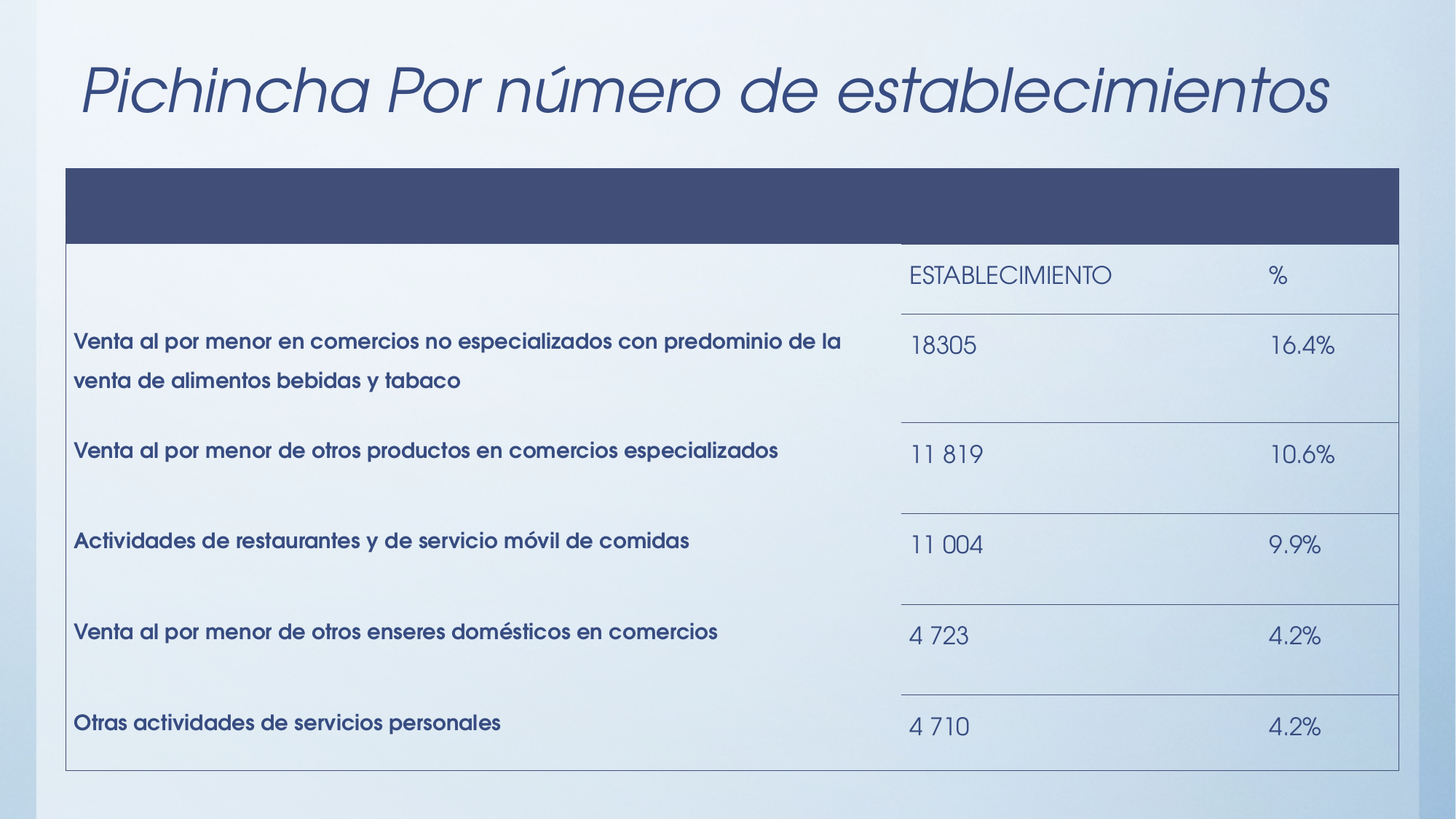

# Pichincha Por número de establecimientos
|  |  |  |
| --- | --- | --- |
|  | ESTABLECIMIENTO | % |
| Venta al por menor en comercios no especializados con predominio de la venta de alimentos bebidas y tabaco | 18305 | 16.4% |
| Venta al por menor de otros productos en comercios especializados | 11 819 | 10.6% |
| Actividades de restaurantes y de servicio móvil de comidas | 11 004 | 9.9% |
| Venta al por menor de otros enseres domésticos en comercios | 4 723 | 4.2% |
| Otras actividades de servicios personales | 4 710 | 4.2% |